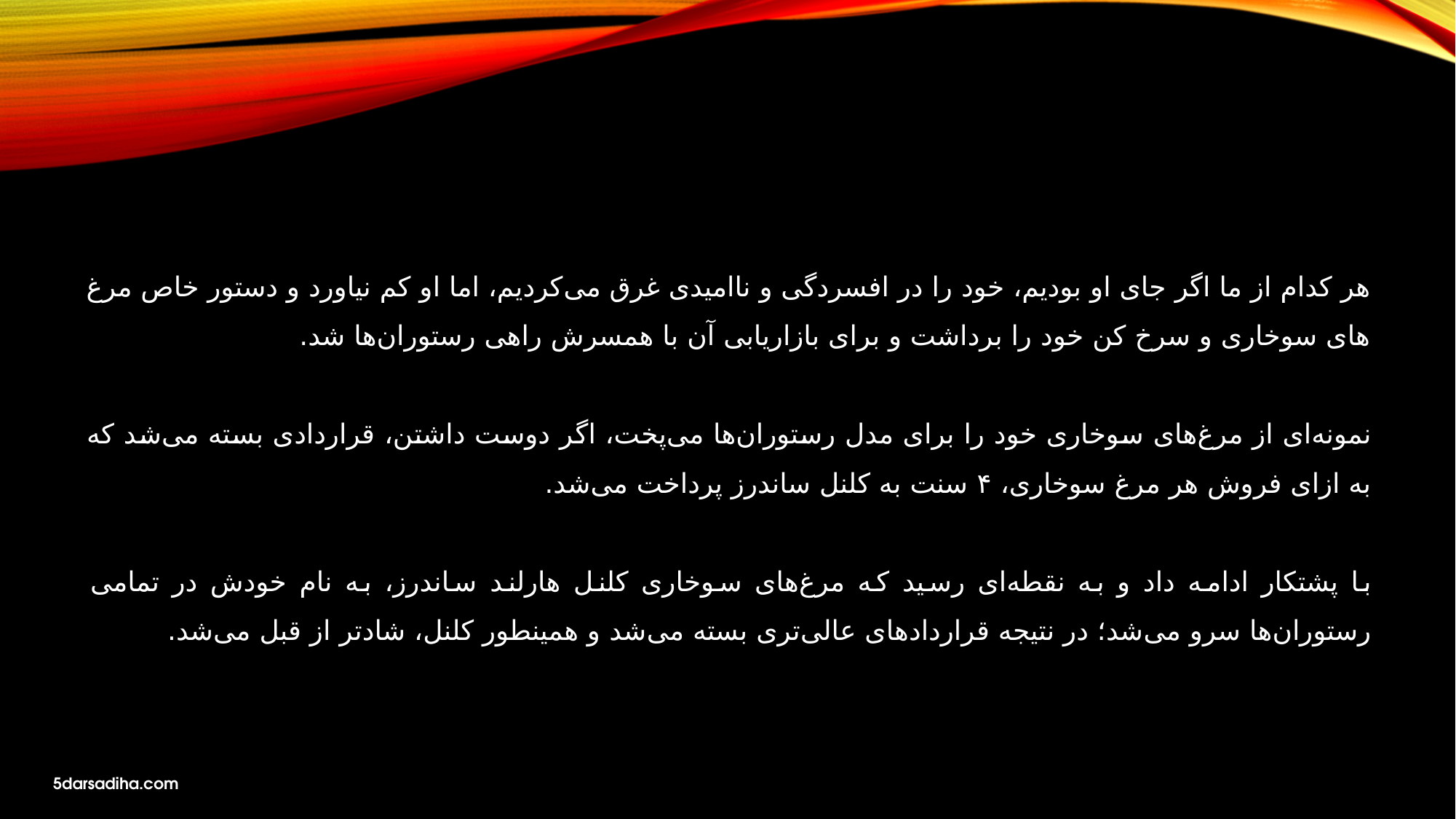

هر کدام از ما اگر جای او بودیم، خود را در افسردگی و ناامیدی غرق می‌کردیم، اما او کم نیاورد و دستور خاص مرغ های سوخاری و سرخ کن خود را برداشت و برای بازاریابی آن با همسرش راهی رستوران‌ها شد‌.

نمونه‌ای از مرغ‌های سوخاری خود را برای مدل رستوران‌ها می‌پخت، اگر دوست داشتن، قراردادی بسته می‌شد که به ازای فروش هر مرغ سوخاری، ۴ سنت به کلنل ساندرز پرداخت می‌شد.

با پشتکار ادامه داد و به نقطه‌ای رسید که مرغ‌های سوخاری کلنل هارلند ساندرز، به نام خودش در تمامی رستوران‌ها سرو می‌شد؛ در نتیجه قراردادهای عالی‌تری بسته می‌شد و همینطور کلنل، شادتر از قبل می‌شد.
5darsadiha.com